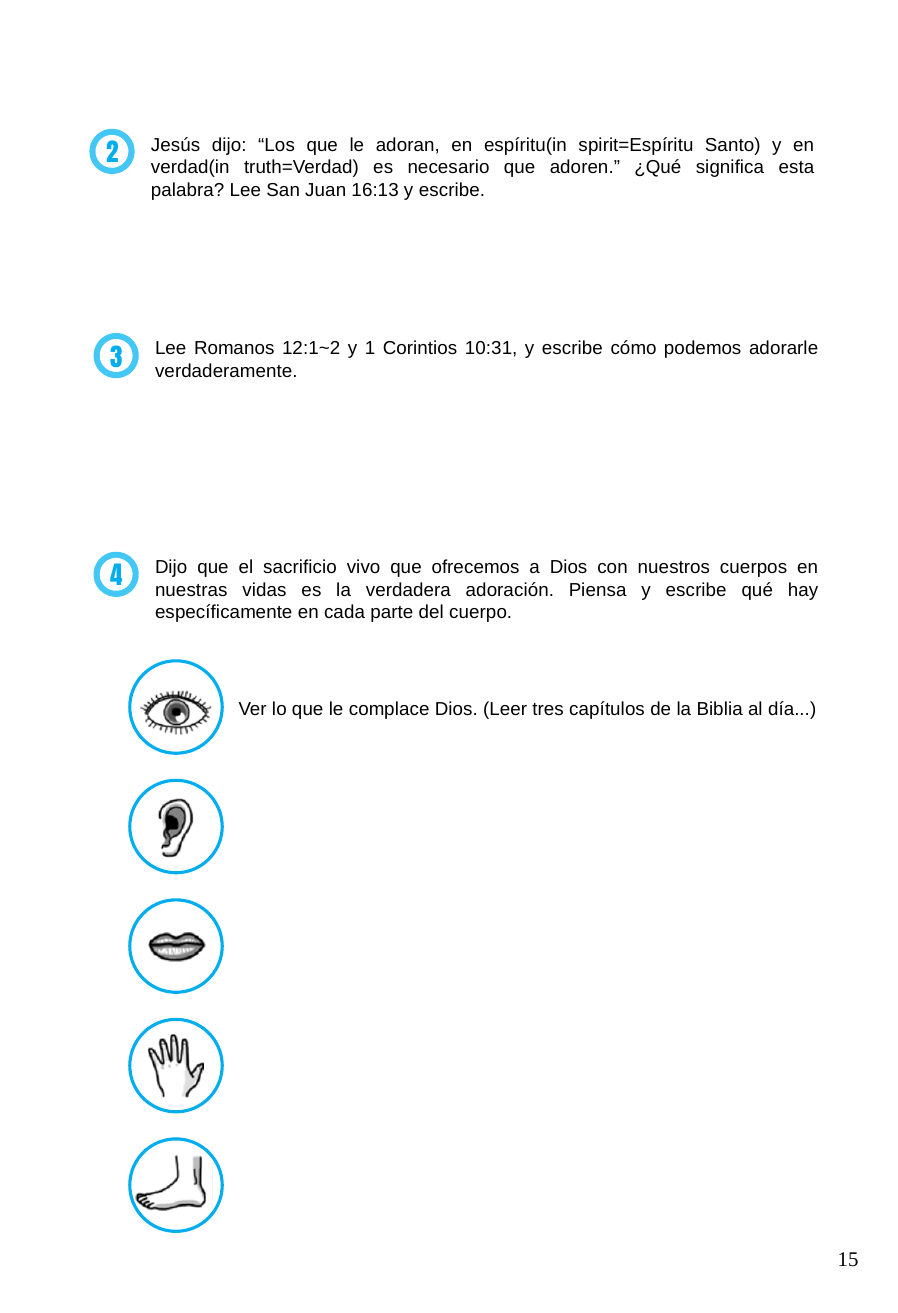

Jesús dijo: “Los que le adoran, en espíritu(in spirit=Espíritu Santo) y en verdad(in truth=Verdad) es necesario que adoren.” ¿Qué significa esta palabra? Lee San Juan 16:13 y escribe.

2

Lee Romanos 12:1~2 y 1 Corintios 10:31, y escribe cómo podemos adorarle verdaderamente.

3

Dijo que el sacrificio vivo que ofrecemos a Dios con nuestros cuerpos en nuestras vidas es la verdadera adoración. Piensa y escribe qué hay específicamente en cada parte del cuerpo.

4

Ver lo que le complace Dios. (Leer tres capítulos de la Biblia al día...)

15